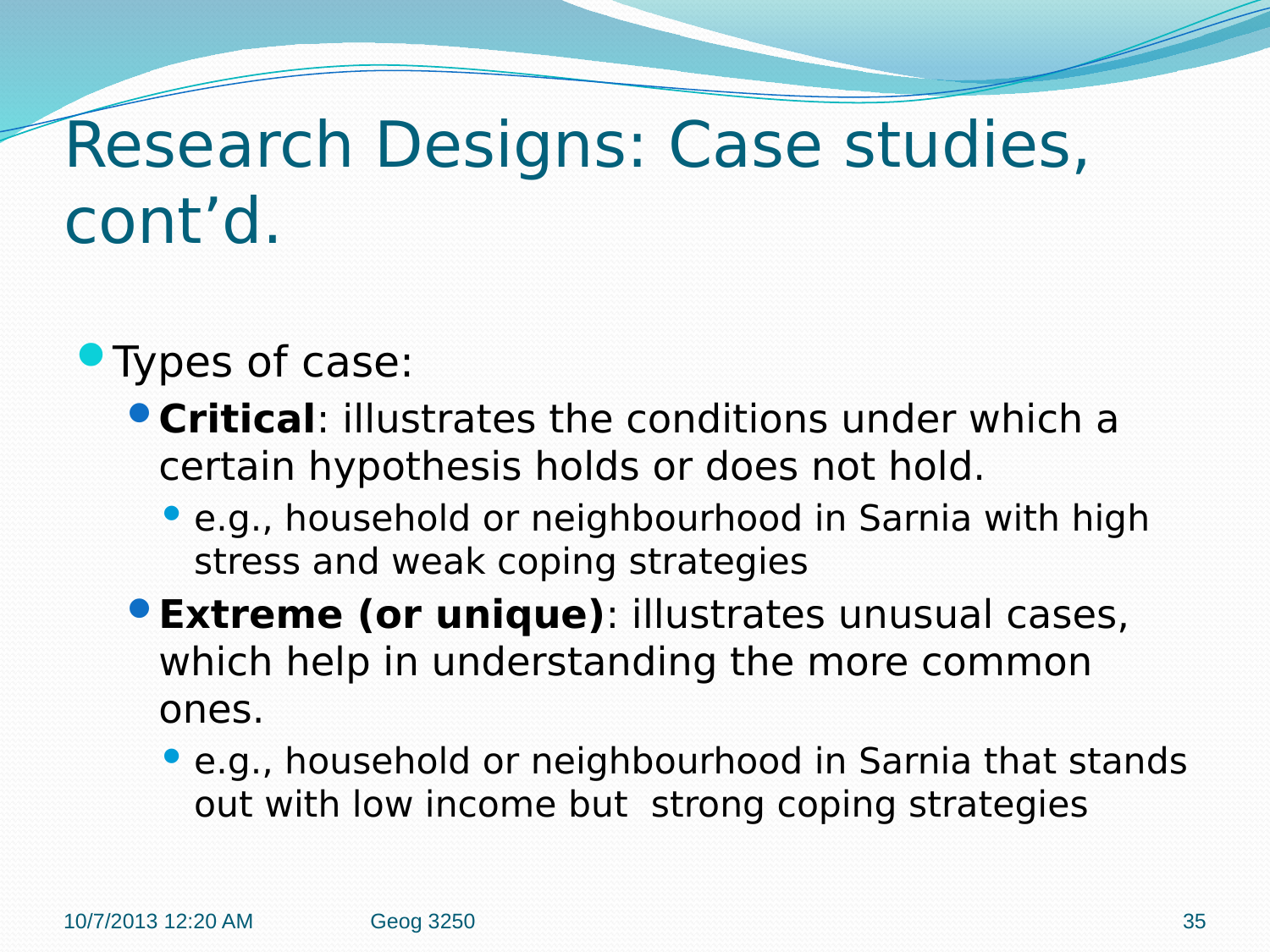

# Research Designs: Case studies, cont’d.

Types of case:
Critical: illustrates the conditions under which a certain hypothesis holds or does not hold.
e.g., household or neighbourhood in Sarnia with high stress and weak coping strategies
Extreme (or unique): illustrates unusual cases, which help in understanding the more common ones.
e.g., household or neighbourhood in Sarnia that stands out with low income but  strong coping strategies
10/7/2013 12:20 AM
Geog 3250
35